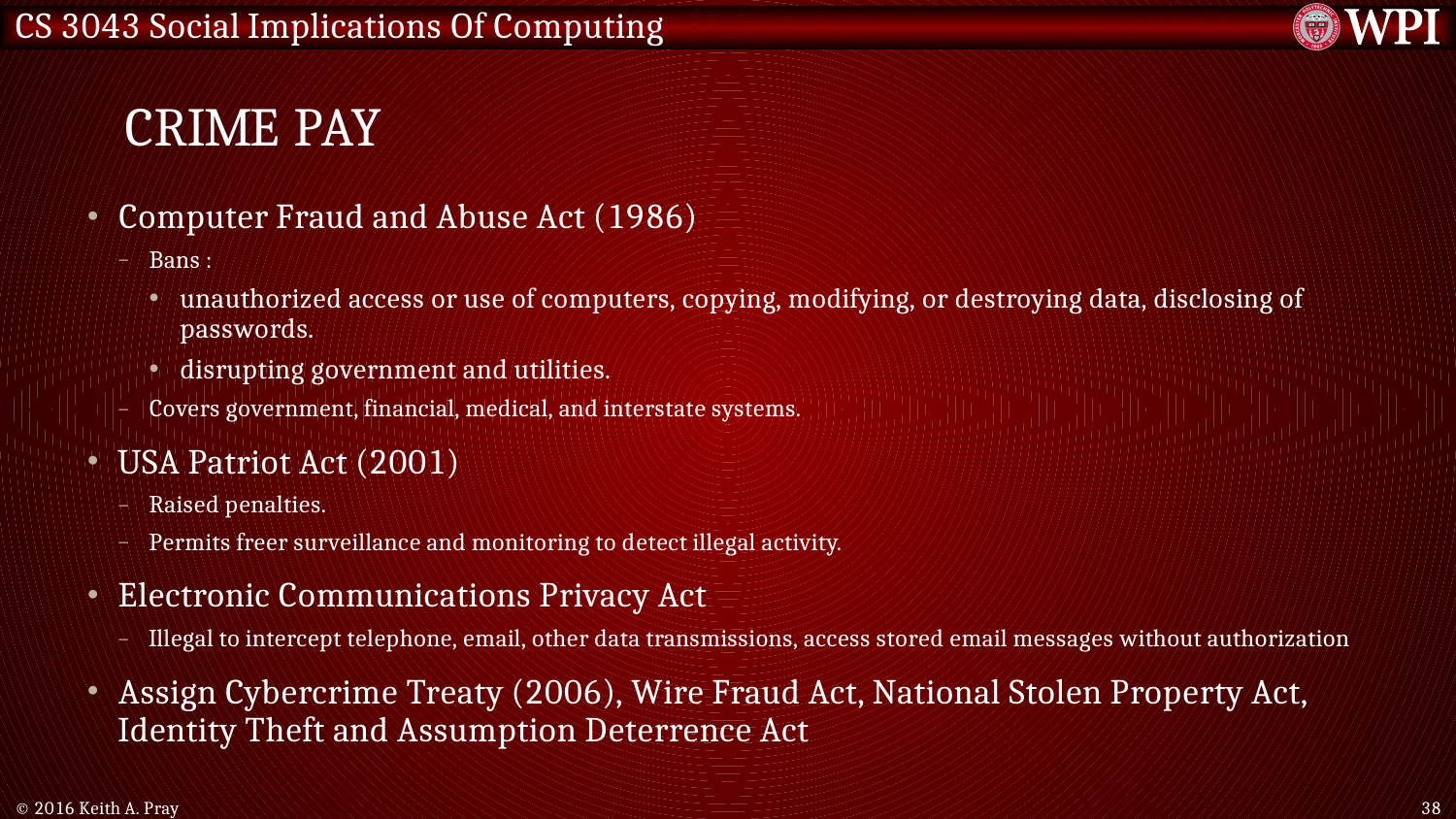

# Crime Pay
Computer Fraud and Abuse Act (1986)
Bans :
unauthorized access or use of computers, copying, modifying, or destroying data, disclosing of passwords.
disrupting government and utilities.
Covers government, financial, medical, and interstate systems.
USA Patriot Act (2001)
Raised penalties.
Permits freer surveillance and monitoring to detect illegal activity.
Electronic Communications Privacy Act
Illegal to intercept telephone, email, other data transmissions, access stored email messages without authorization
Assign Cybercrime Treaty (2006), Wire Fraud Act, National Stolen Property Act, Identity Theft and Assumption Deterrence Act
© 2016 Keith A. Pray
38